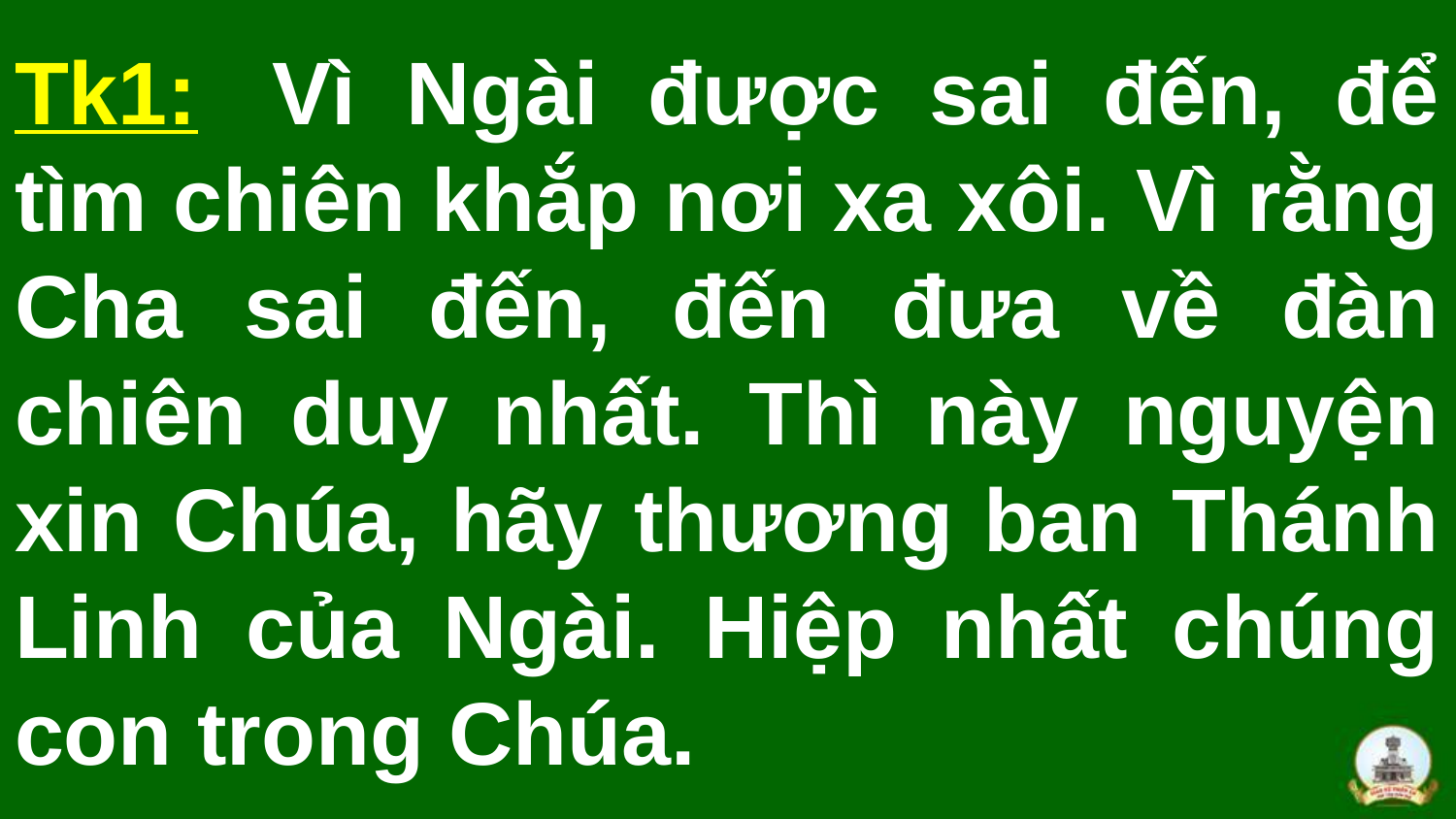

# Tk1:  Vì Ngài được sai đến, để tìm chiên khắp nơi xa xôi. Vì rằng Cha sai đến, đến đưa về đàn chiên duy nhất. Thì này nguyện xin Chúa, hãy thương ban Thánh Linh của Ngài. Hiệp nhất chúng con trong Chúa.